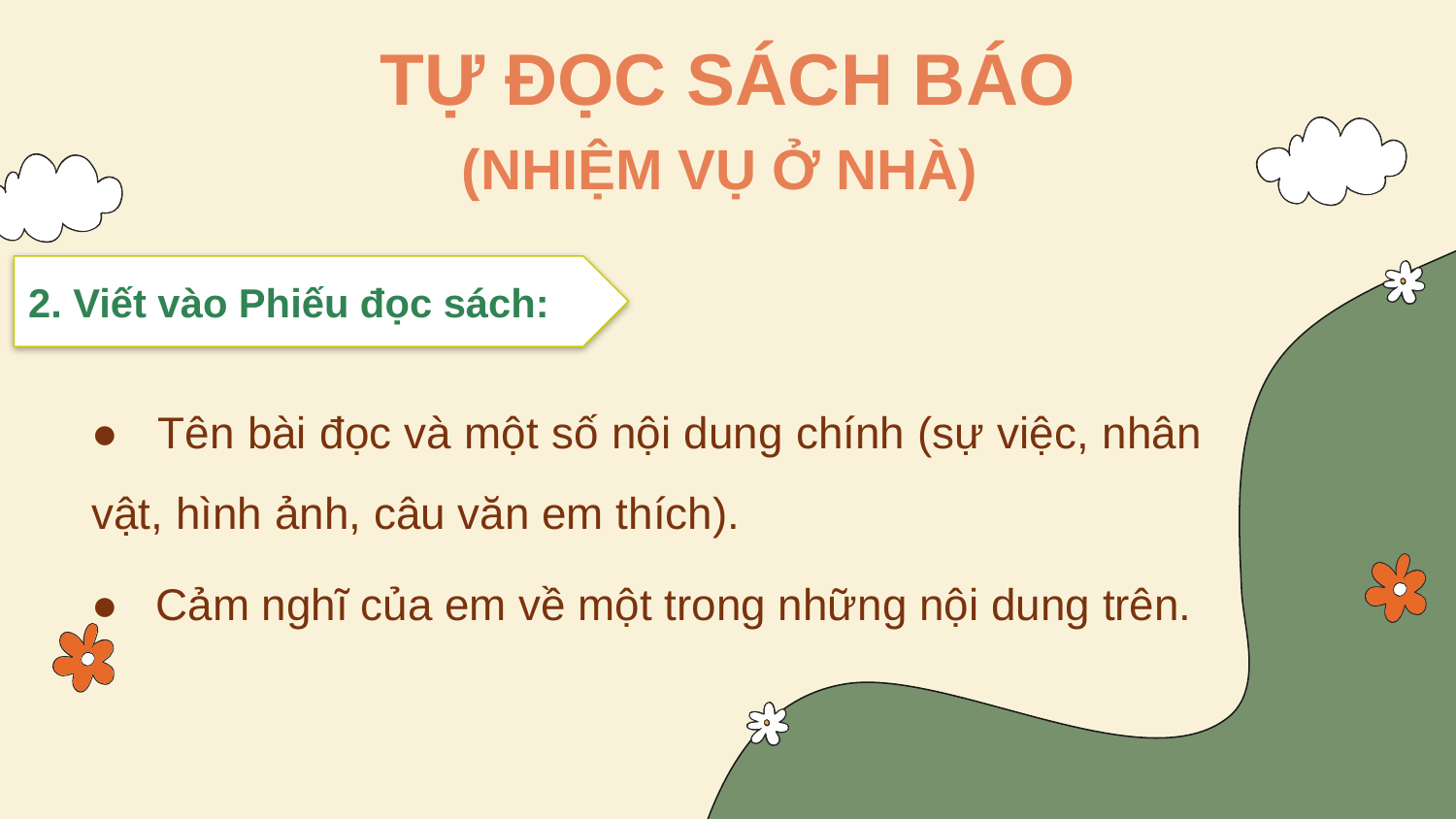

TỰ ĐỌC SÁCH BÁO
(NHIỆM VỤ Ở NHÀ)
2. Viết vào Phiếu đọc sách:
●   Tên bài đọc và một số nội dung chính (sự việc, nhân vật, hình ảnh, câu văn em thích).
●   Cảm nghĩ của em về một trong những nội dung trên.